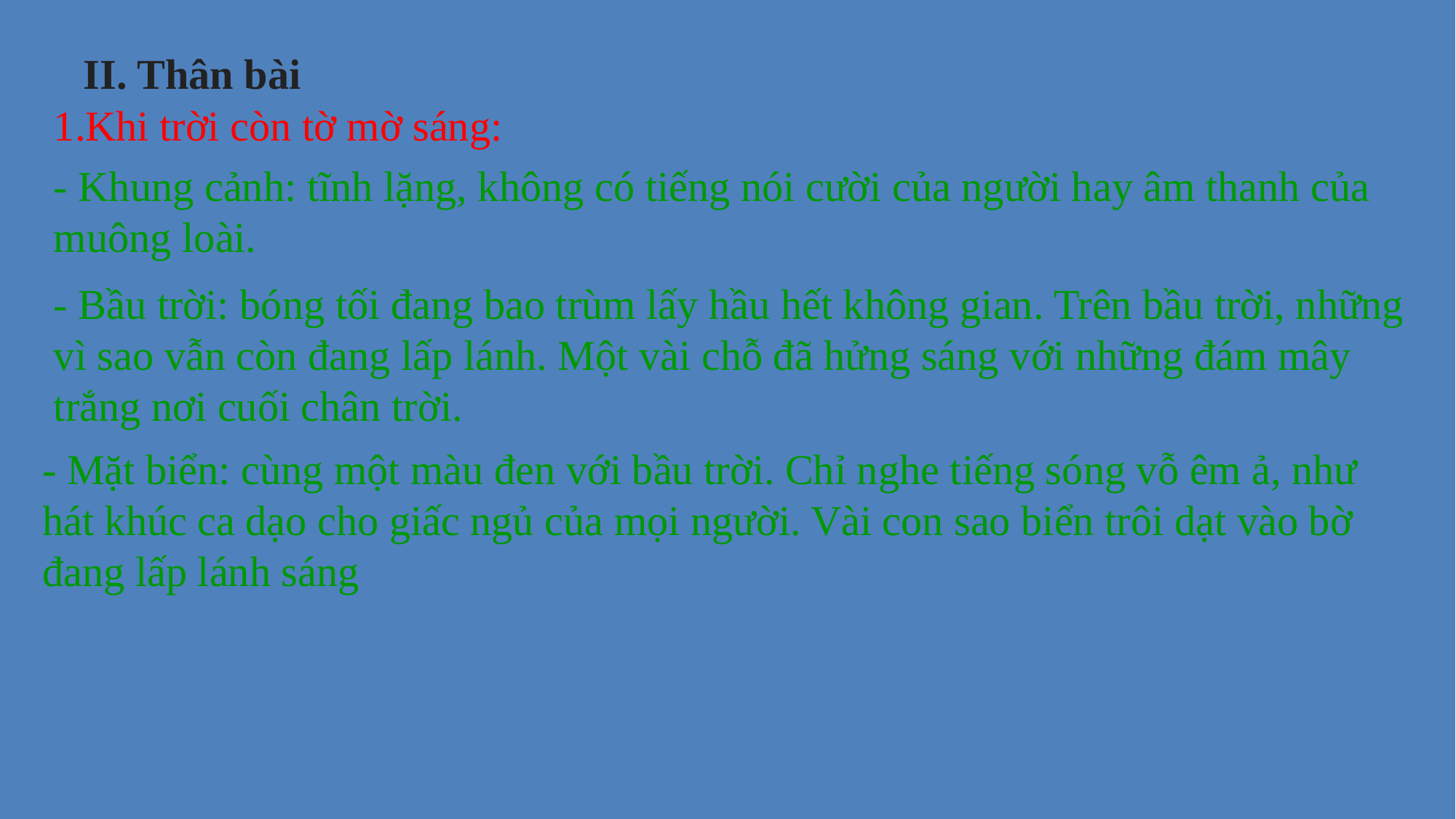

II. Thân bài
1.Khi trời còn tờ mờ sáng:
- Khung cảnh: tĩnh lặng, không có tiếng nói cười của người hay âm thanh của muông loài.
- Bầu trời: bóng tối đang bao trùm lấy hầu hết không gian. Trên bầu trời, những vì sao vẫn còn đang lấp lánh. Một vài chỗ đã hửng sáng với những đám mây trắng nơi cuối chân trời.
- Mặt biển: cùng một màu đen với bầu trời. Chỉ nghe tiếng sóng vỗ êm ả, như hát khúc ca dạo cho giấc ngủ của mọi người. Vài con sao biển trôi dạt vào bờ đang lấp lánh sáng